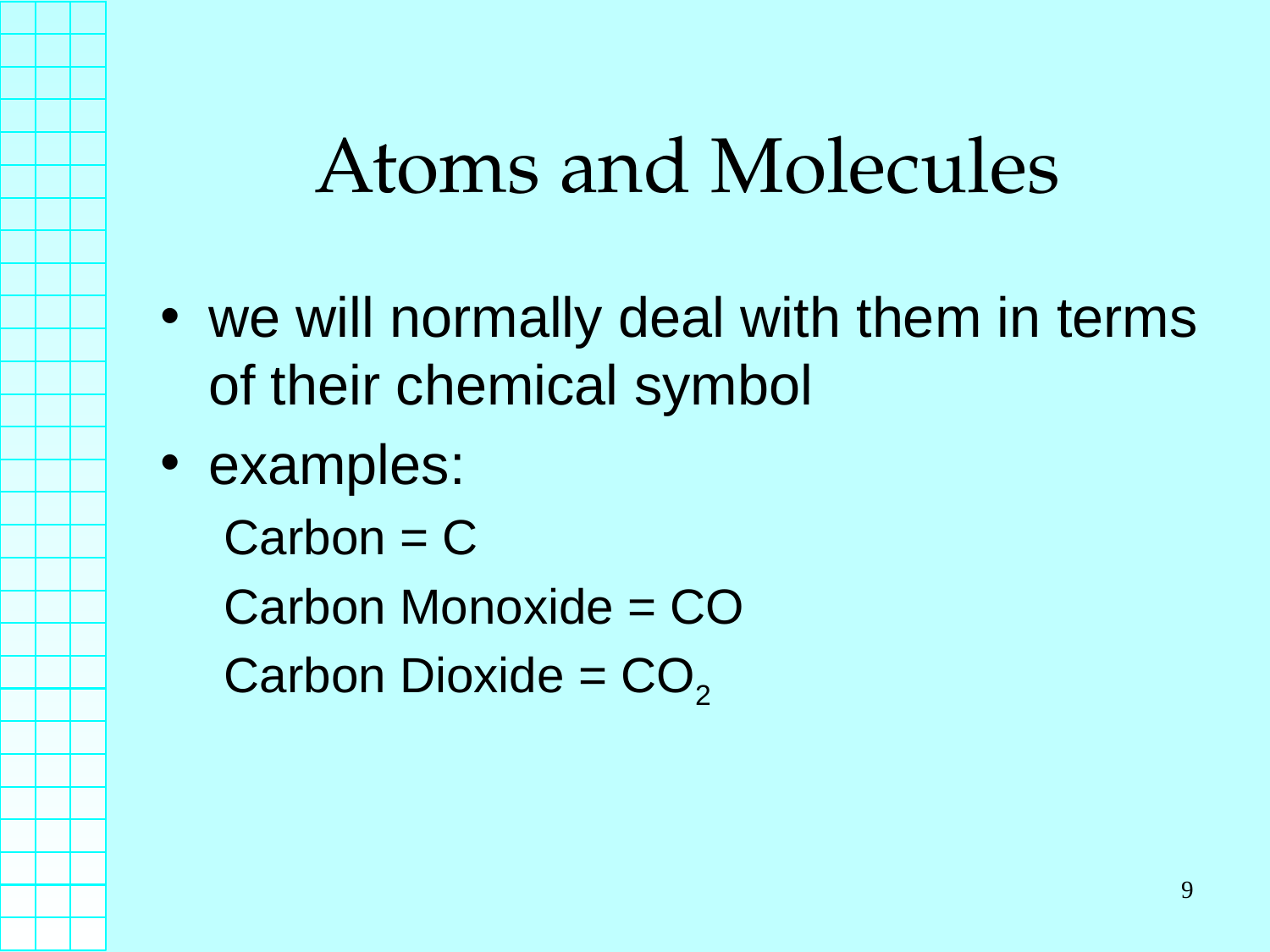

# Atoms and Molecules
we will normally deal with them in terms of their chemical symbol
examples:
Carbon = C
Carbon Monoxide = CO
Carbon Dioxide = CO2
9